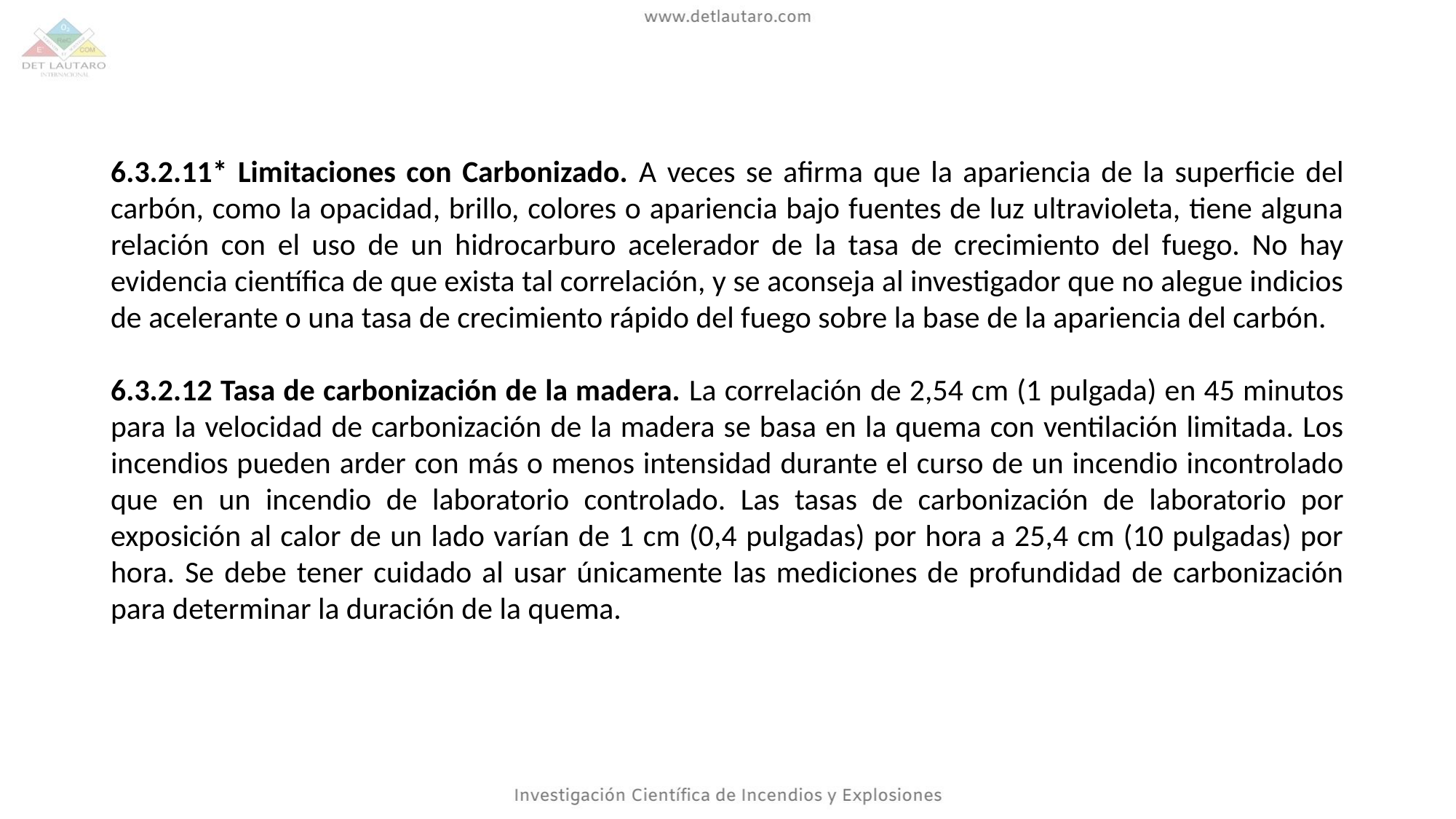

6.3.2.11* Limitaciones con Carbonizado. A veces se afirma que la apariencia de la superficie del carbón, como la opacidad, brillo, colores o apariencia bajo fuentes de luz ultravioleta, tiene alguna relación con el uso de un hidrocarburo acelerador de la tasa de crecimiento del fuego. No hay evidencia científica de que exista tal correlación, y se aconseja al investigador que no alegue indicios de acelerante o una tasa de crecimiento rápido del fuego sobre la base de la apariencia del carbón.

6.3.2.12 Tasa de carbonización de la madera. La correlación de 2,54 cm (1 pulgada) en 45 minutos para la velocidad de carbonización de la madera se basa en la quema con ventilación limitada. Los incendios pueden arder con más o menos intensidad durante el curso de un incendio incontrolado que en un incendio de laboratorio controlado. Las tasas de carbonización de laboratorio por exposición al calor de un lado varían de 1 cm (0,4 pulgadas) por hora a 25,4 cm (10 pulgadas) por hora. Se debe tener cuidado al usar únicamente las mediciones de profundidad de carbonización para determinar la duración de la quema.